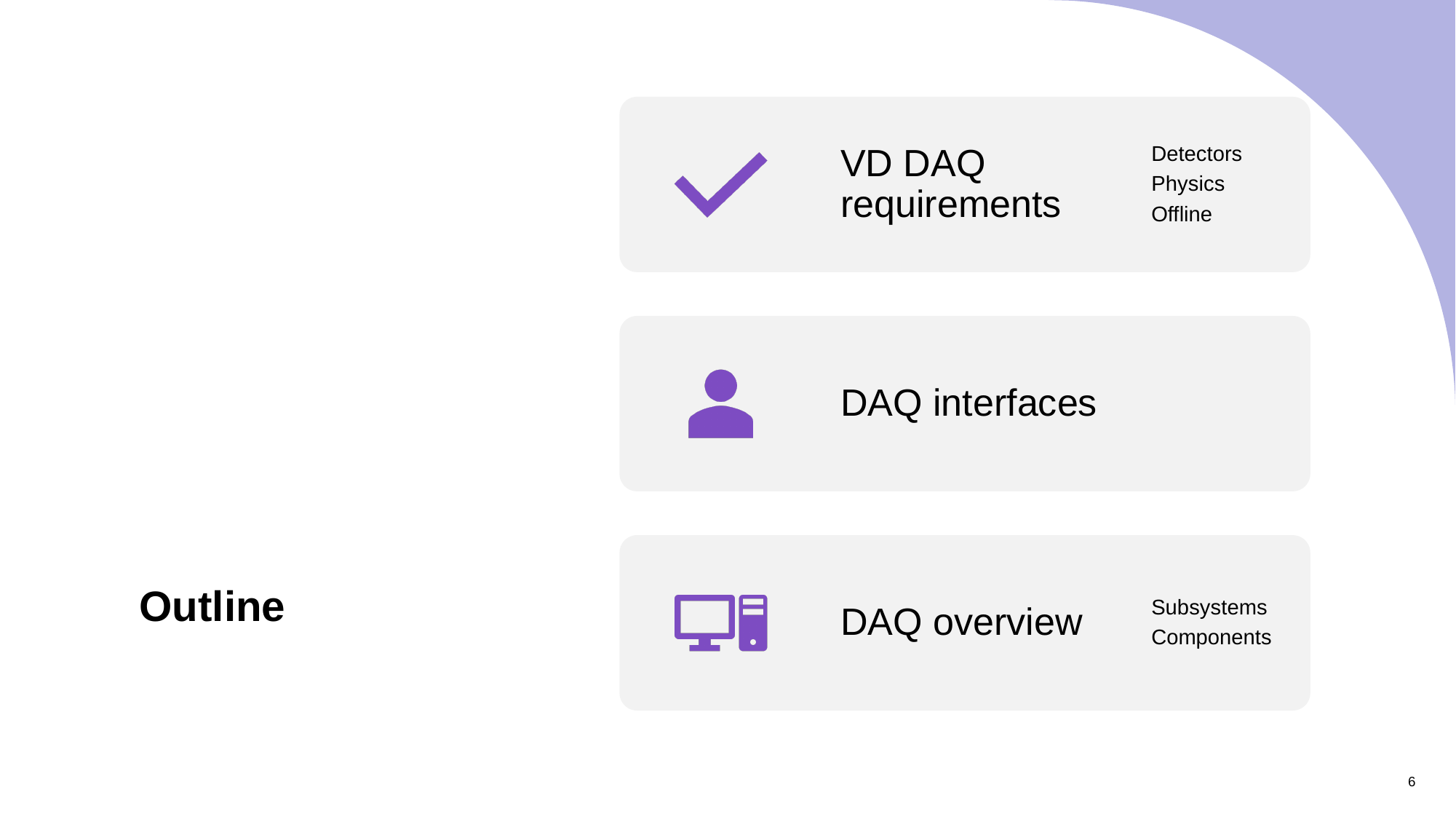

VD DAQ requirements
Detectors
Physics
Offline
DAQ interfaces
DAQ overview
Subsystems
Components
# Outline
6